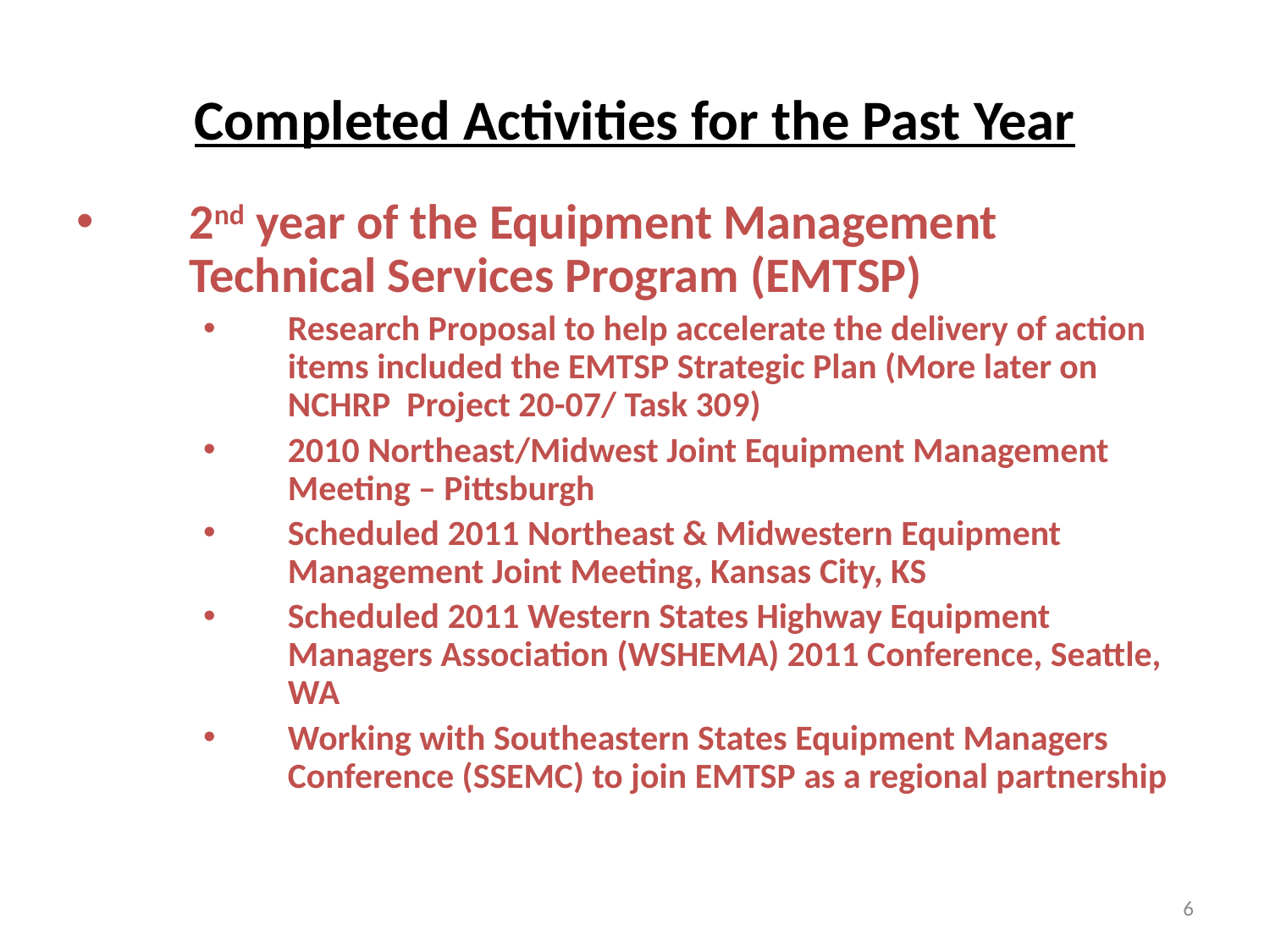

# Completed Activities for the Past Year
2nd year of the Equipment Management Technical Services Program (EMTSP)
Research Proposal to help accelerate the delivery of action items included the EMTSP Strategic Plan (More later on NCHRP  Project 20-07/ Task 309)
2010 Northeast/Midwest Joint Equipment Management Meeting – Pittsburgh
Scheduled 2011 Northeast & Midwestern Equipment Management Joint Meeting, Kansas City, KS
Scheduled 2011 Western States Highway Equipment Managers Association (WSHEMA) 2011 Conference, Seattle, WA
Working with Southeastern States Equipment Managers Conference (SSEMC) to join EMTSP as a regional partnership

6